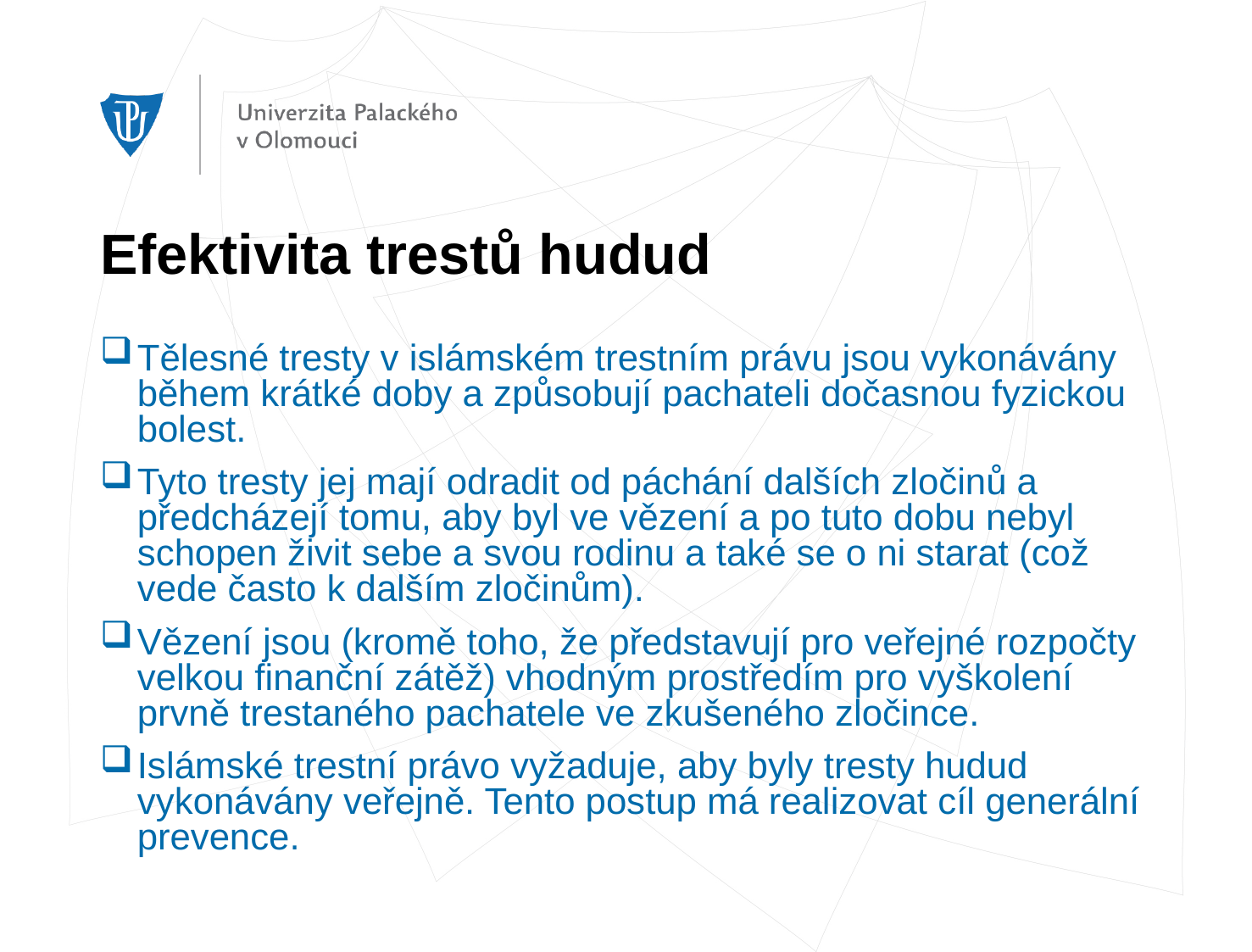

# Efektivita trestů hudud
Tělesné tresty v islámském trestním právu jsou vykonávány během krátké doby a způsobují pachateli dočasnou fyzickou bolest.
Tyto tresty jej mají odradit od páchání dalších zločinů a předcházejí tomu, aby byl ve vězení a po tuto dobu nebyl schopen živit sebe a svou rodinu a také se o ni starat (což vede často k dalším zločinům).
Vězení jsou (kromě toho, že představují pro veřejné rozpočty velkou finanční zátěž) vhodným prostředím pro vyškolení prvně trestaného pachatele ve zkušeného zločince.
Islámské trestní právo vyžaduje, aby byly tresty hudud vykonávány veřejně. Tento postup má realizovat cíl generální prevence.